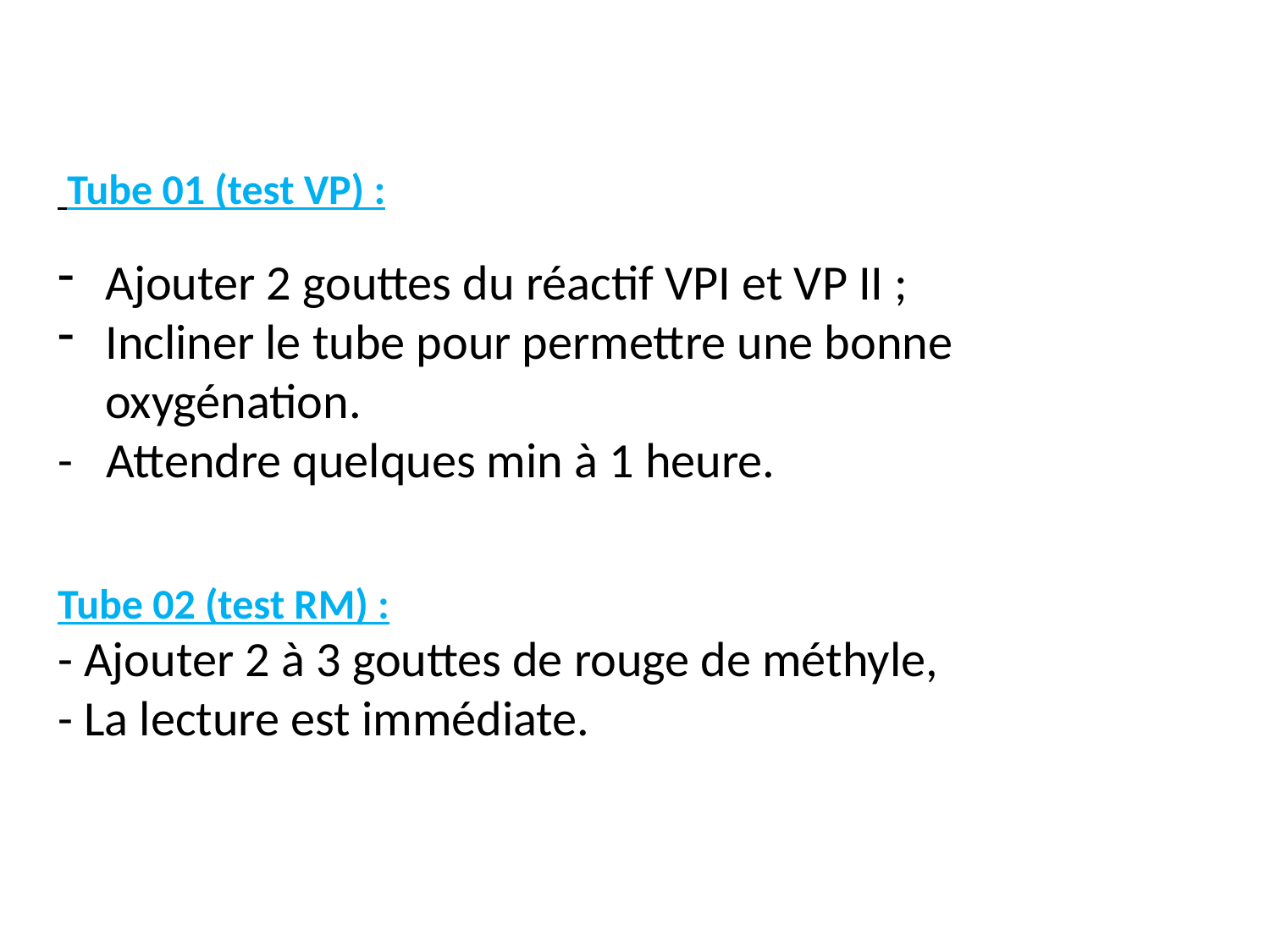

Tube 01 (test VP) :

Ajouter 2 gouttes du réactif VPI et VP II ;
Incliner le tube pour permettre une bonne oxygénation.
-   Attendre quelques min à 1 heure.

Tube 02 (test RM) :
- Ajouter 2 à 3 gouttes de rouge de méthyle,
- La lecture est immédiate.